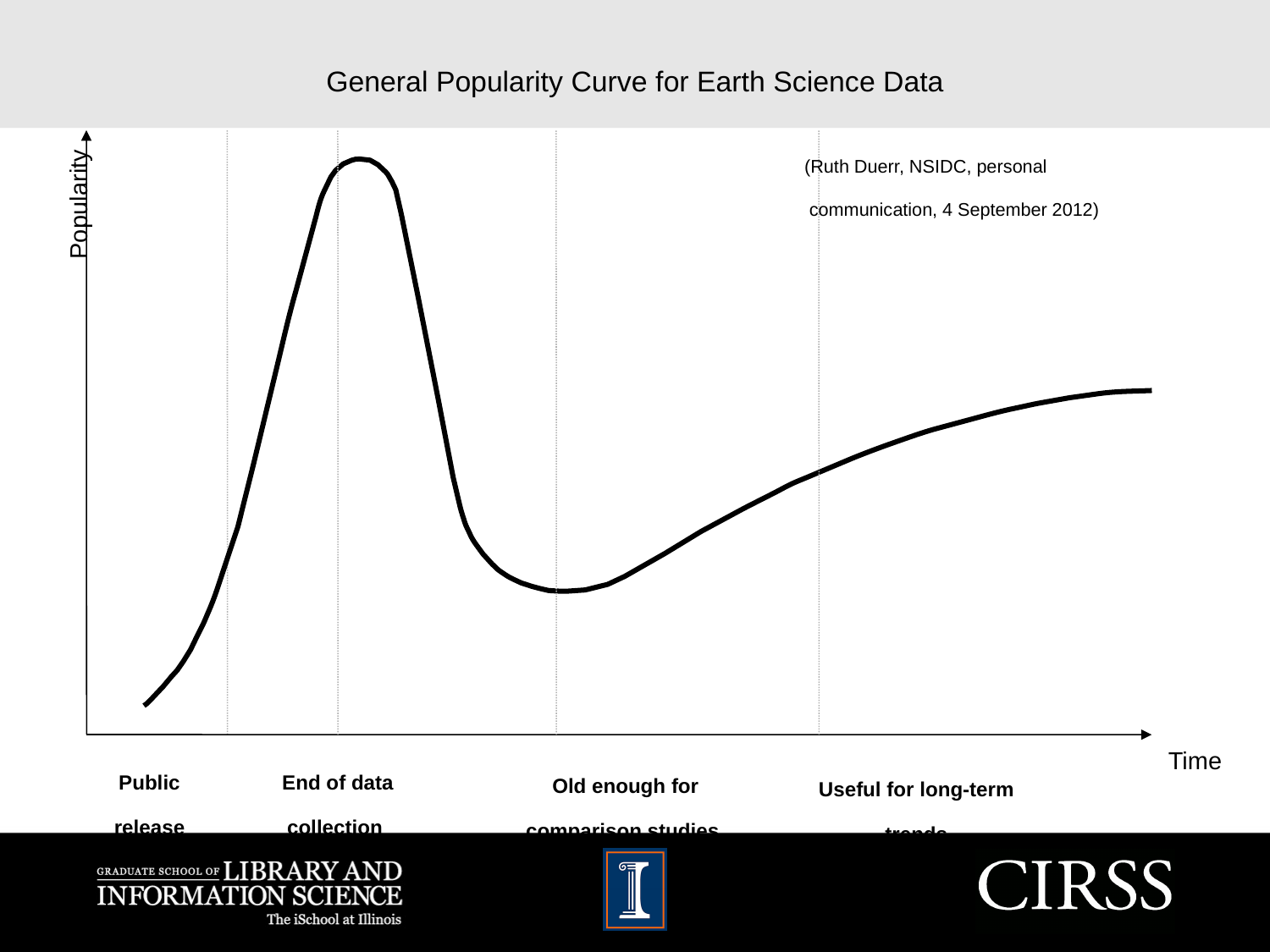

General Popularity Curve for Earth Science Data

(Ruth Duerr, NSIDC, personal
 communication, 4 September 2012)

Popularity
Time

Public
release
End of data collection
Old enough for comparison studies
Useful for long-term
trends